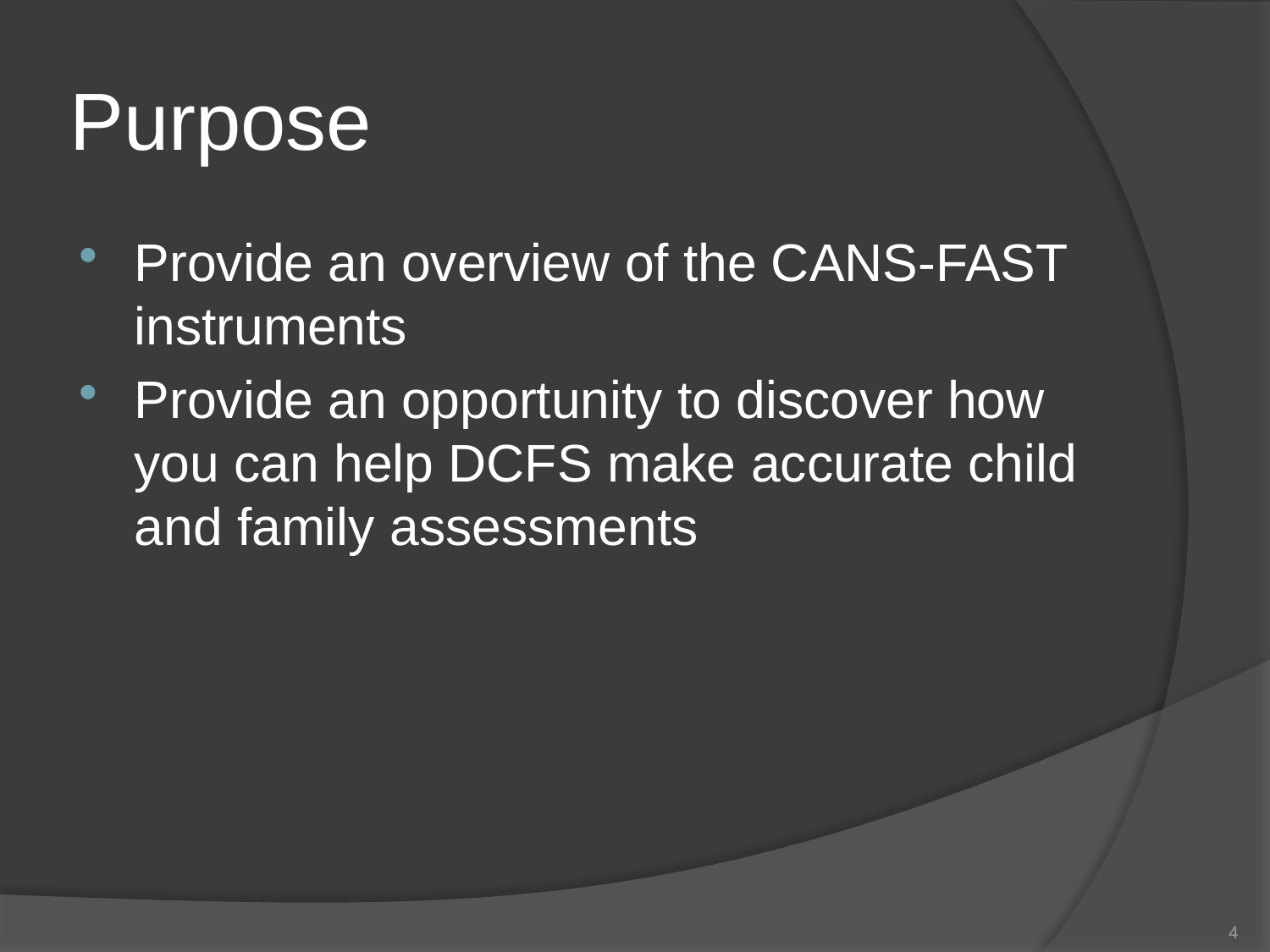

# Purpose
Provide an overview of the CANS-FAST instruments
Provide an opportunity to discover how you can help DCFS make accurate child and family assessments
4